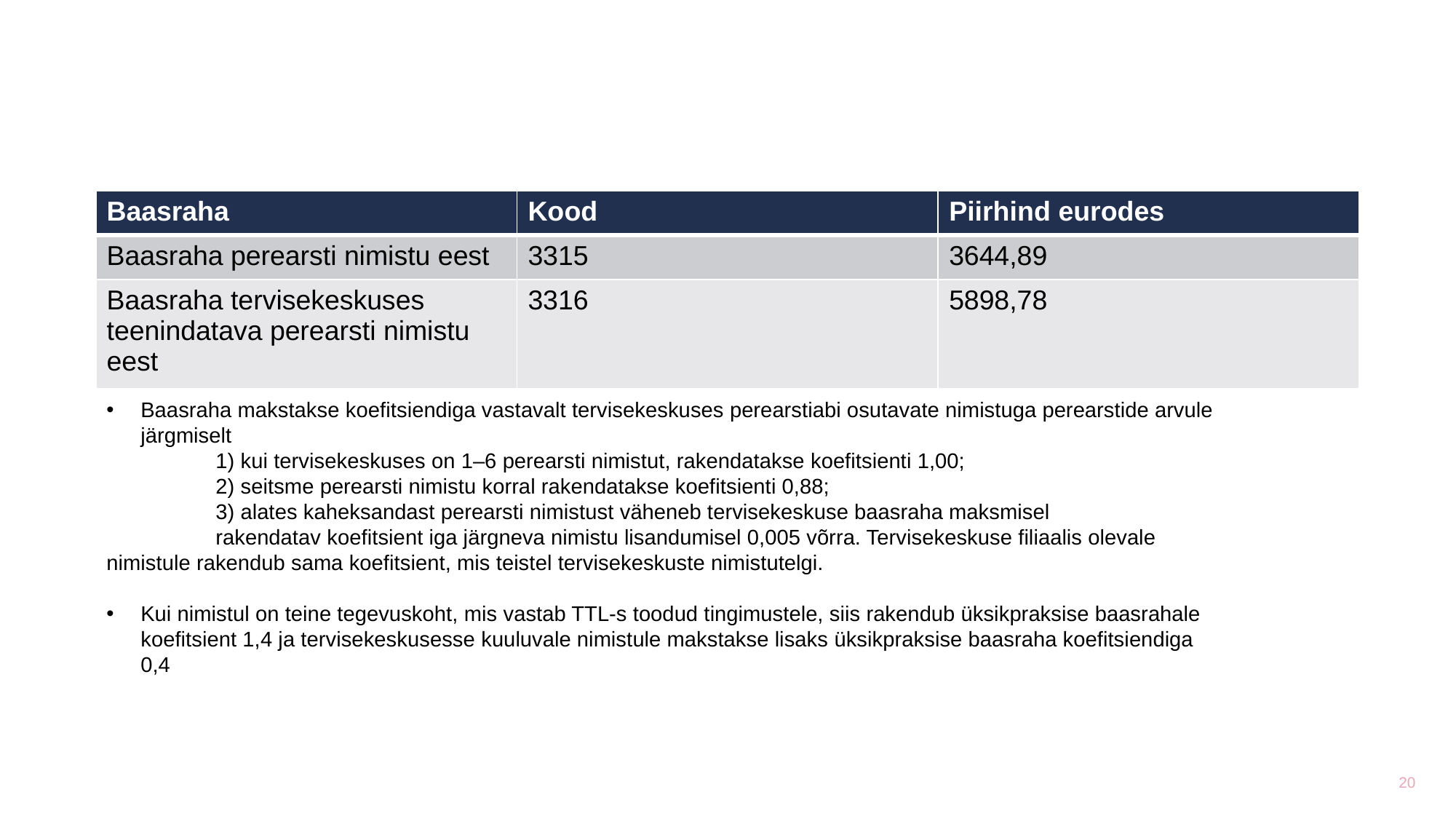

| Baasraha | Kood | Piirhind eurodes |
| --- | --- | --- |
| Baasraha perearsti nimistu eest | 3315 | 3644,89 |
| Baasraha tervisekeskuses teenindatava perearsti nimistu eest | 3316 | 5898,78 |
Baasraha makstakse koefitsiendiga vastavalt tervisekeskuses perearstiabi osutavate nimistuga perearstide arvule järgmiselt
	1) kui tervisekeskuses on 1–6 perearsti nimistut, rakendatakse koefitsienti 1,00;
	2) seitsme perearsti nimistu korral rakendatakse koefitsienti 0,88;
	3) alates kaheksandast perearsti nimistust väheneb tervisekeskuse baasraha maksmisel
	rakendatav koefitsient iga järgneva nimistu lisandumisel 0,005 võrra. Tervisekeskuse filiaalis olevale nimistule rakendub sama koefitsient, mis teistel tervisekeskuste nimistutelgi.

Kui nimistul on teine tegevuskoht, mis vastab TTL-s toodud tingimustele, siis rakendub üksikpraksise baasrahale koefitsient 1,4 ja tervisekeskusesse kuuluvale nimistule makstakse lisaks üksikpraksise baasraha koefitsiendiga 0,4